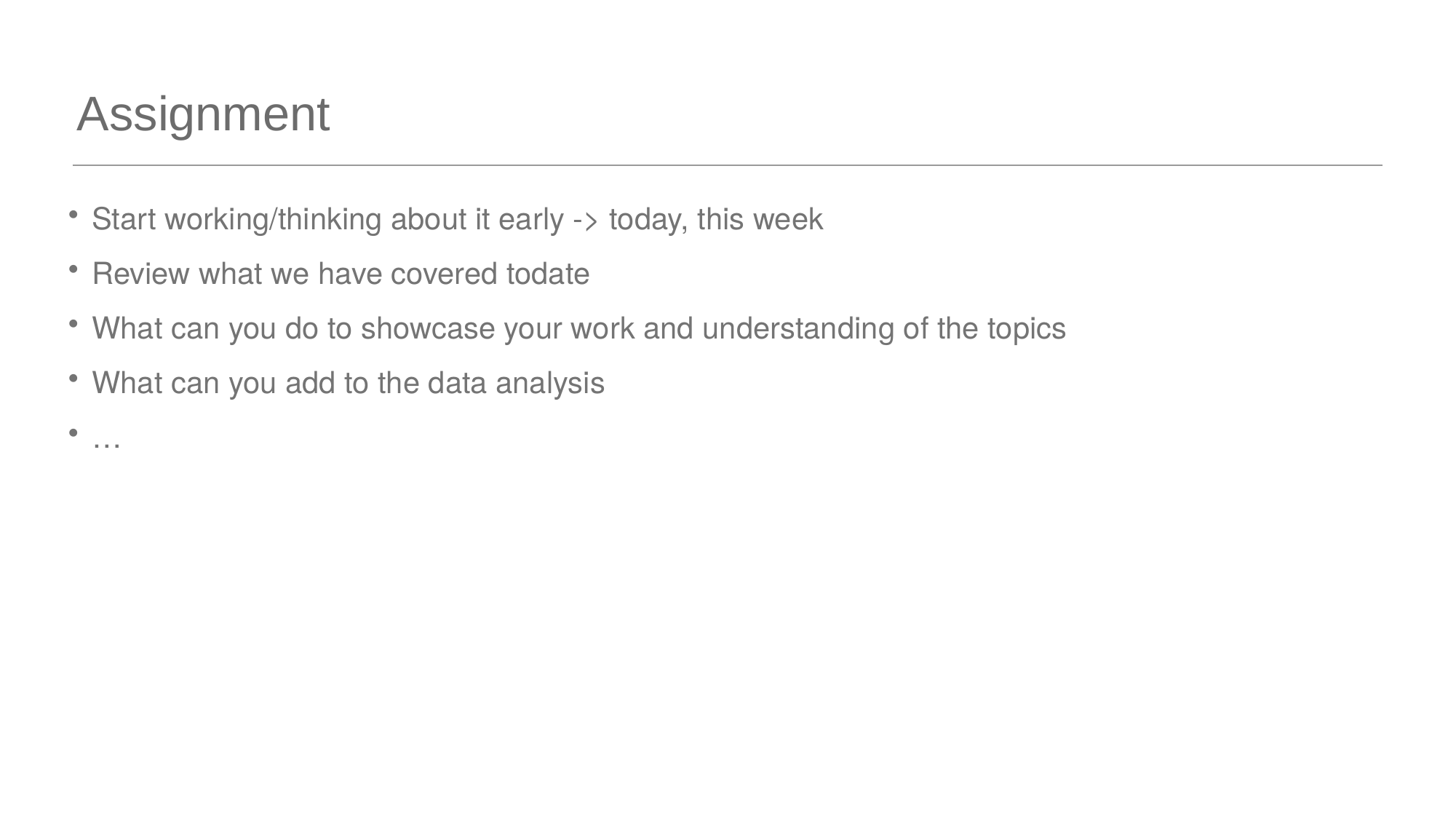

# Assignment
Start working/thinking about it early -> today, this week
Review what we have covered todate
What can you do to showcase your work and understanding of the topics
What can you add to the data analysis
…